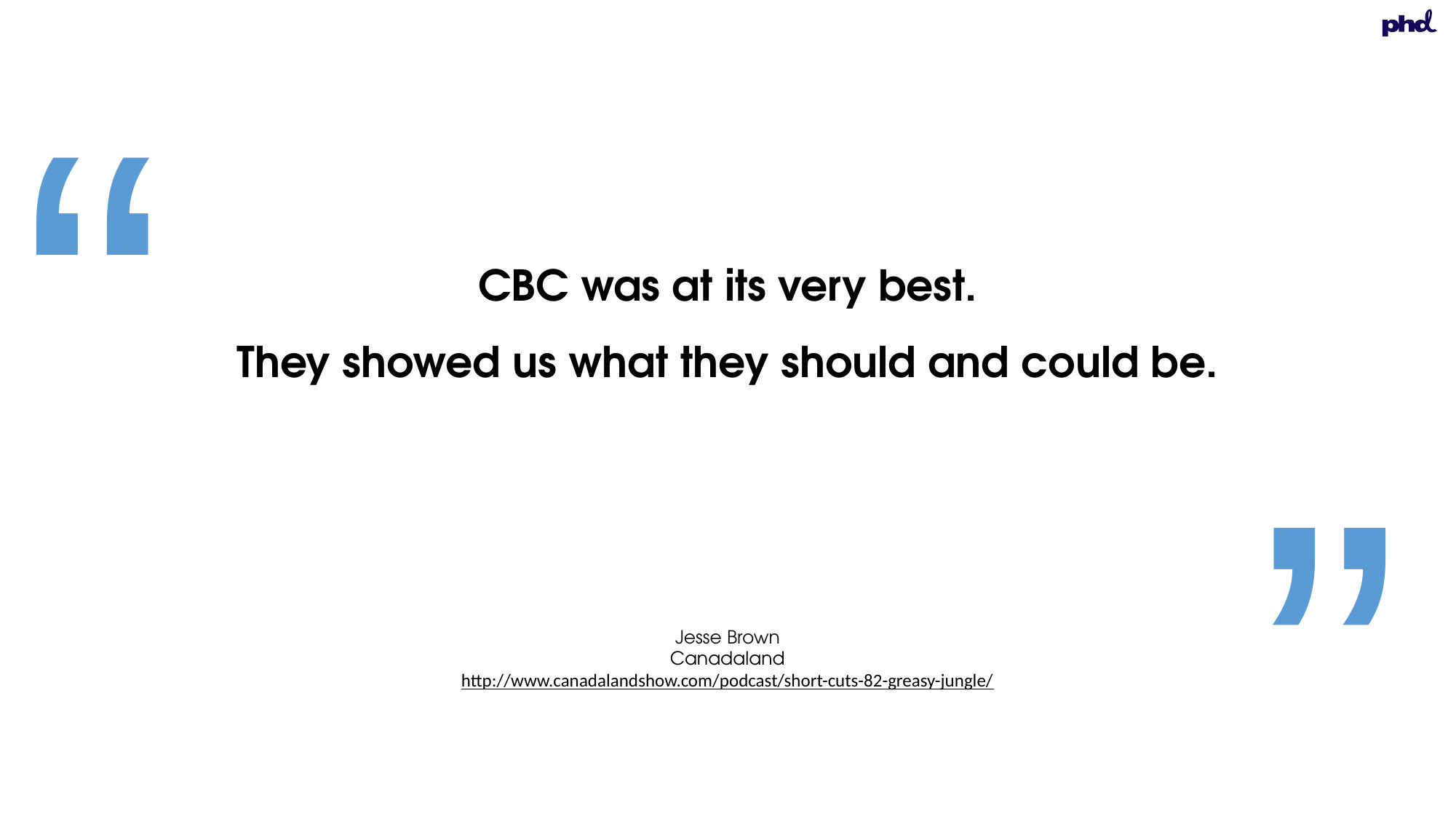

“
“
CBC was at its very best.
They showed us what they should and could be.
Jesse Brown
Canadaland
http://www.canadalandshow.com/podcast/short-cuts-82-greasy-jungle/​